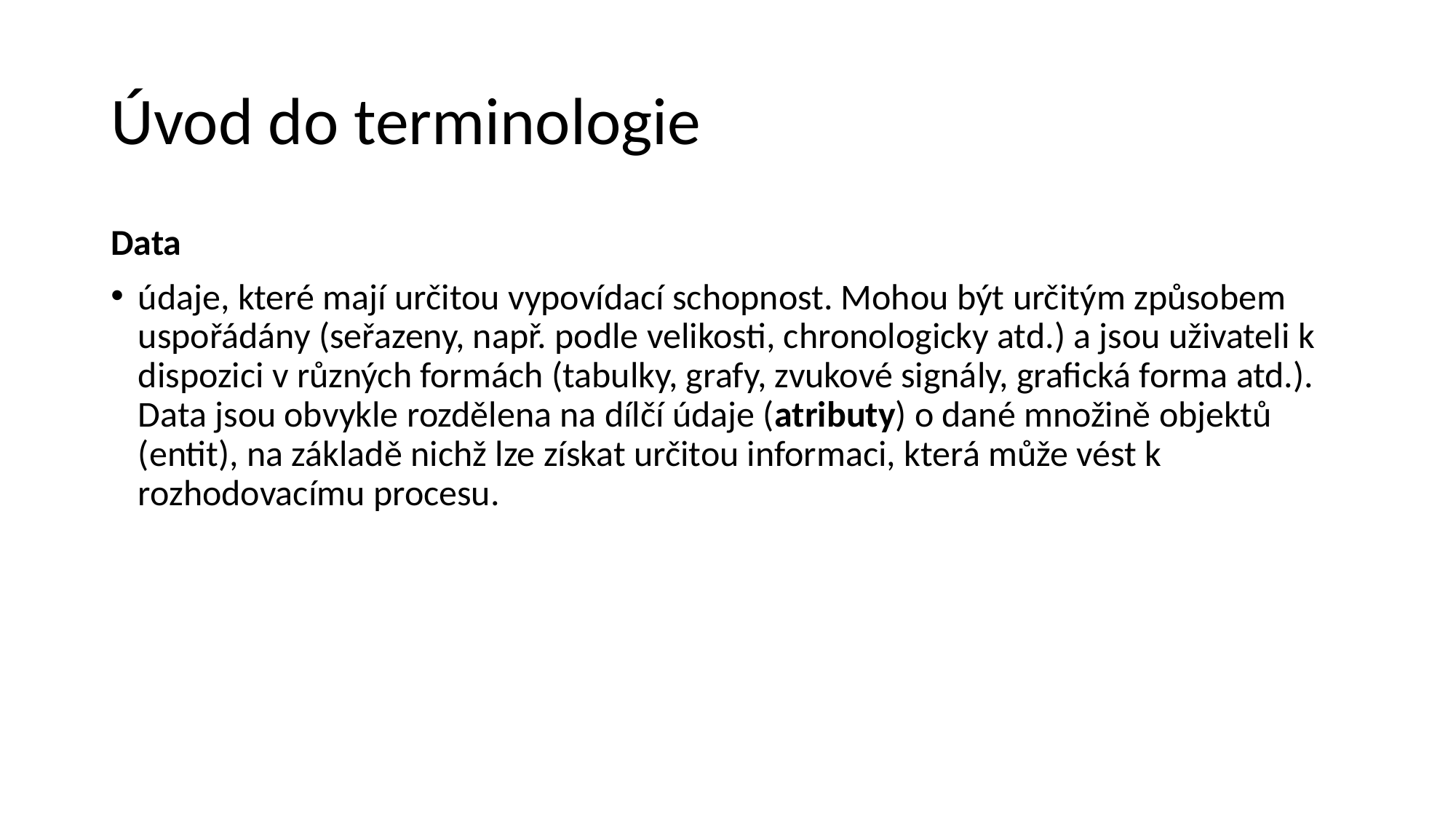

# Úvod do terminologie
Data
údaje, které mají určitou vypovídací schopnost. Mohou být určitým způsobem uspořádány (seřazeny, např. podle velikosti, chronologicky atd.) a jsou uživateli k dispozici v různých formách (tabulky, grafy, zvukové signály, grafická forma atd.). Data jsou obvykle rozdělena na dílčí údaje (atributy) o dané množině objektů (entit), na základě nichž lze získat určitou informaci, která může vést k rozhodovacímu procesu.